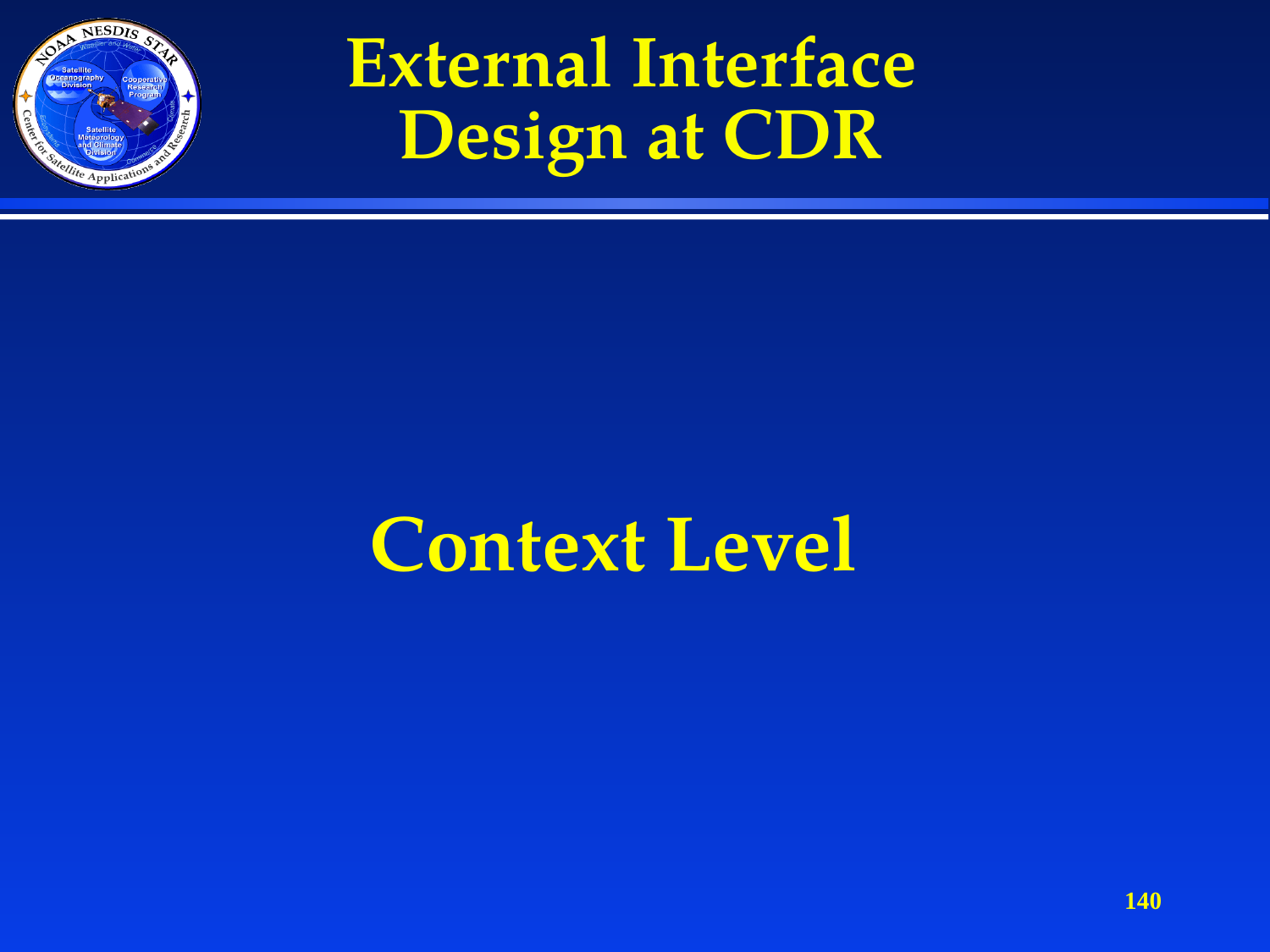

# External Interface Design at CDR
Context Level
140